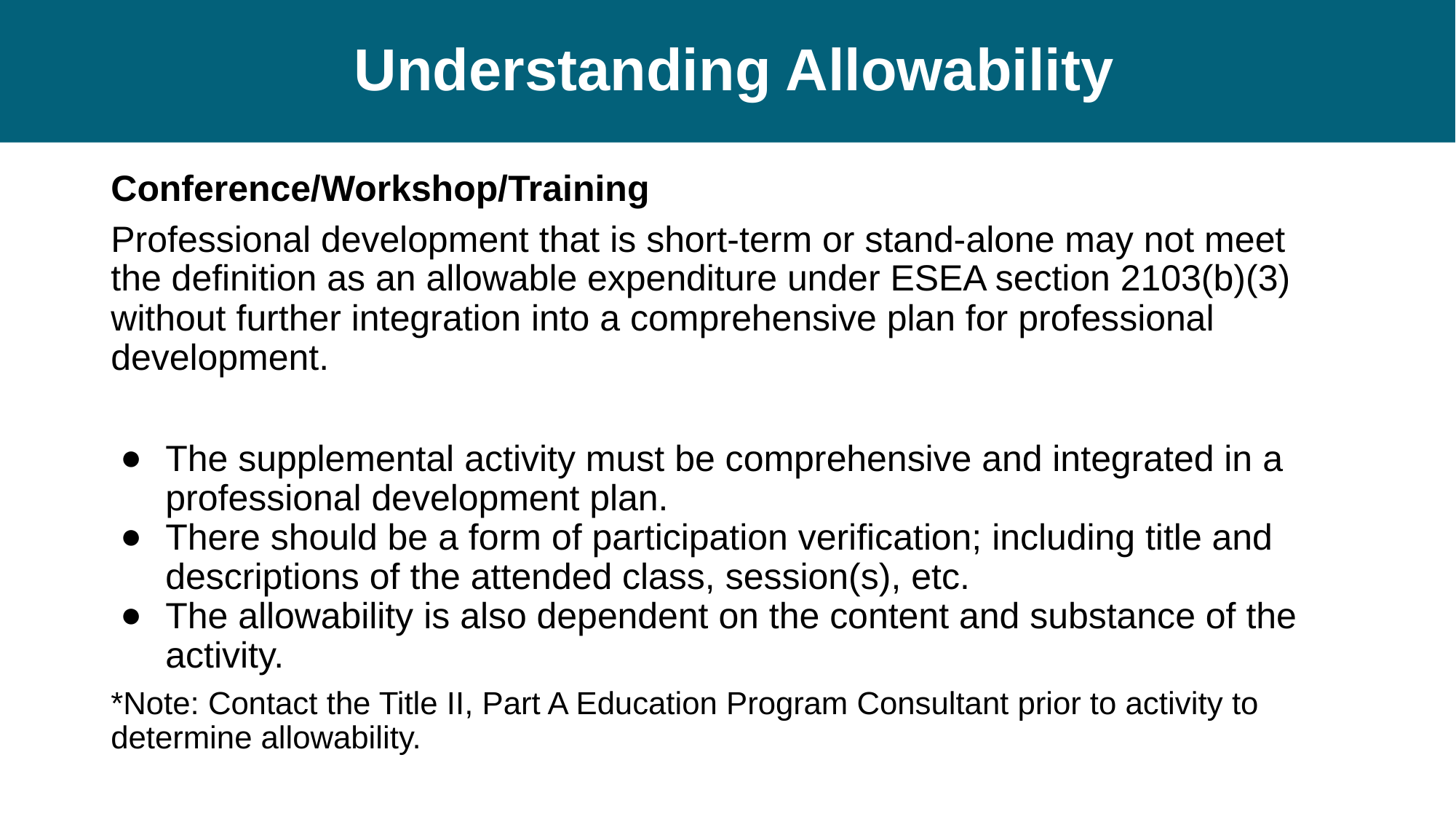

# Understanding Allowability
Conference/Workshop/Training
Professional development that is short-term or stand-alone may not meet the definition as an allowable expenditure under ESEA section 2103(b)(3) without further integration into a comprehensive plan for professional development.

The supplemental activity must be comprehensive and integrated in a professional development plan.
There should be a form of participation verification; including title and descriptions of the attended class, session(s), etc.
The allowability is also dependent on the content and substance of the activity.
*Note: Contact the Title II, Part A Education Program Consultant prior to activity to determine allowability.